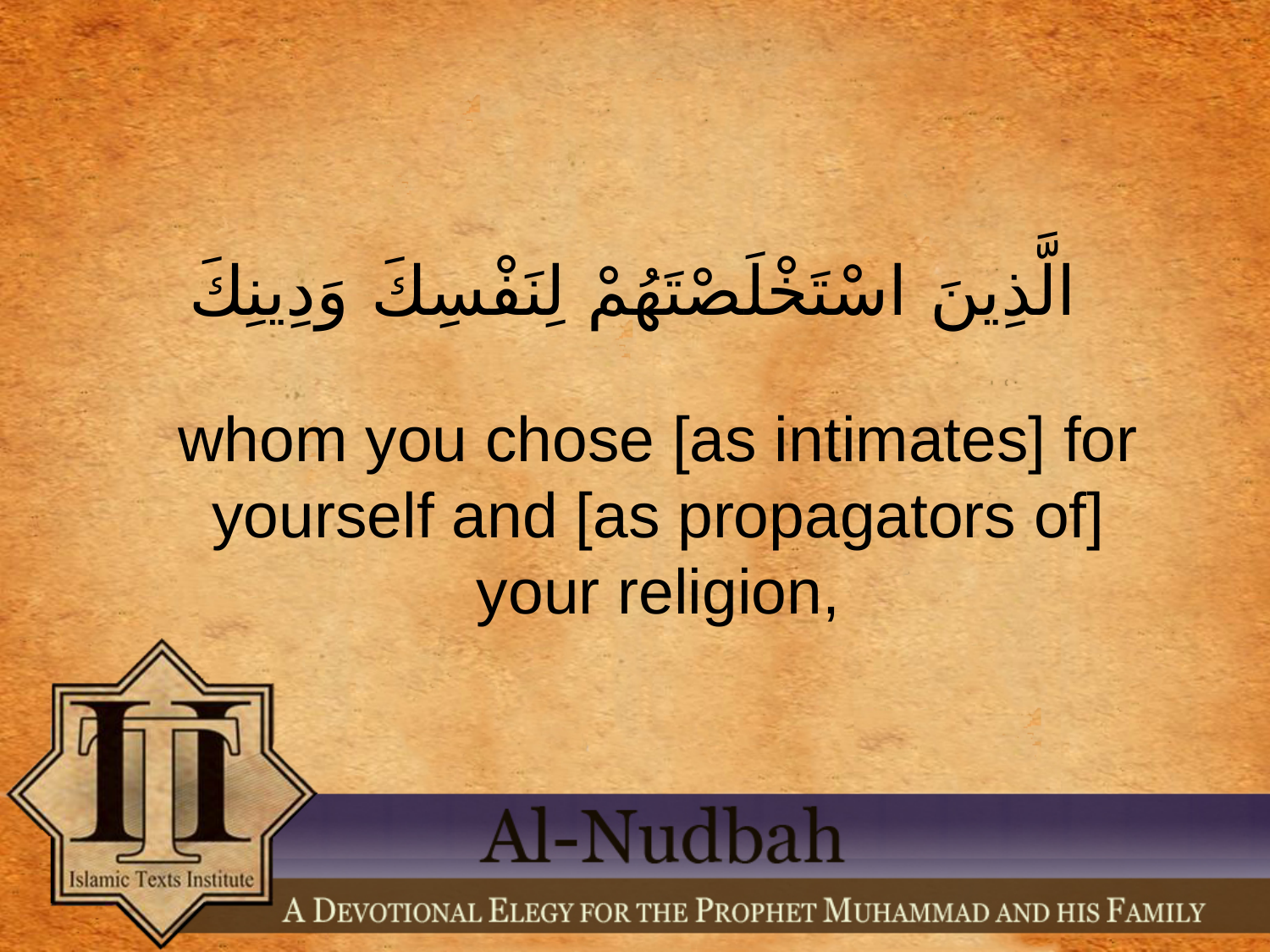

الَّذِينَ اسْتَخْلَصْتَهُمْ لِنَفْسِكَ وَدِينِكَ
whom you chose [as intimates] for yourself and [as propagators of] your religion,